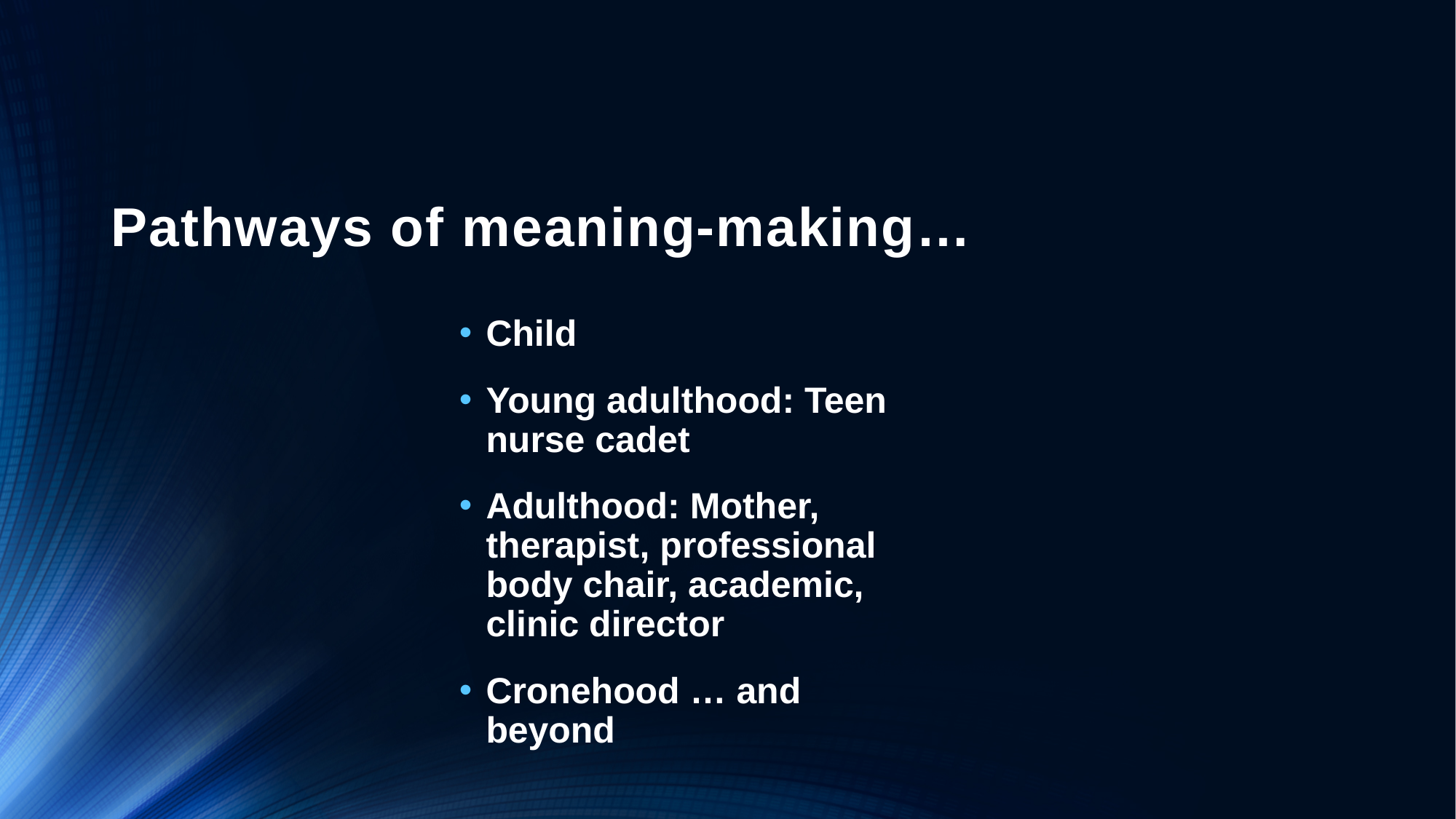

# Pathways of meaning-making…
Child
Young adulthood: Teen nurse cadet
Adulthood: Mother, therapist, professional body chair, academic, clinic director
Cronehood … and beyond